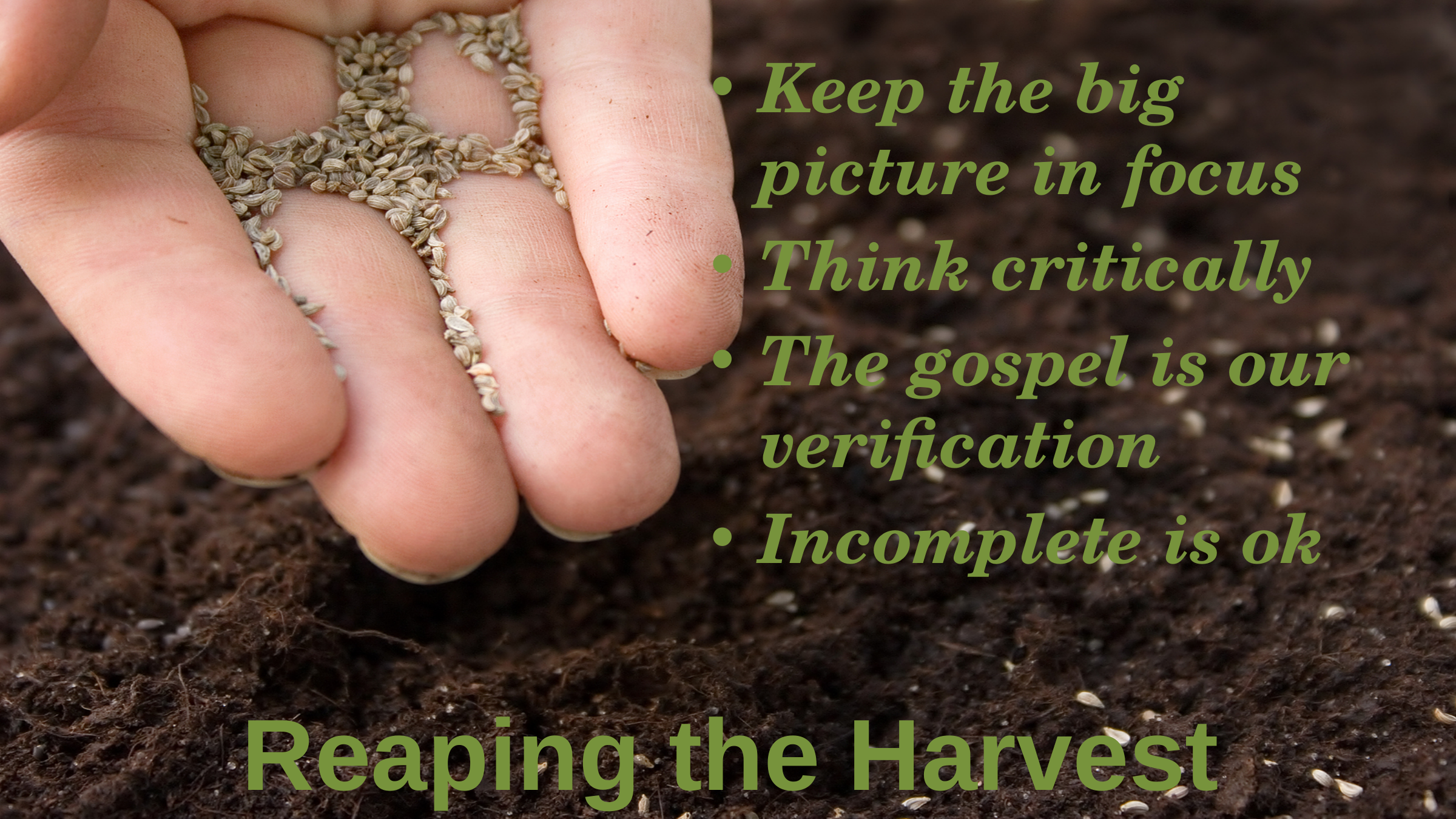

Keep the big picture in focus
Think critically
The gospel is our verification
Incomplete is ok
# Reaping the Harvest